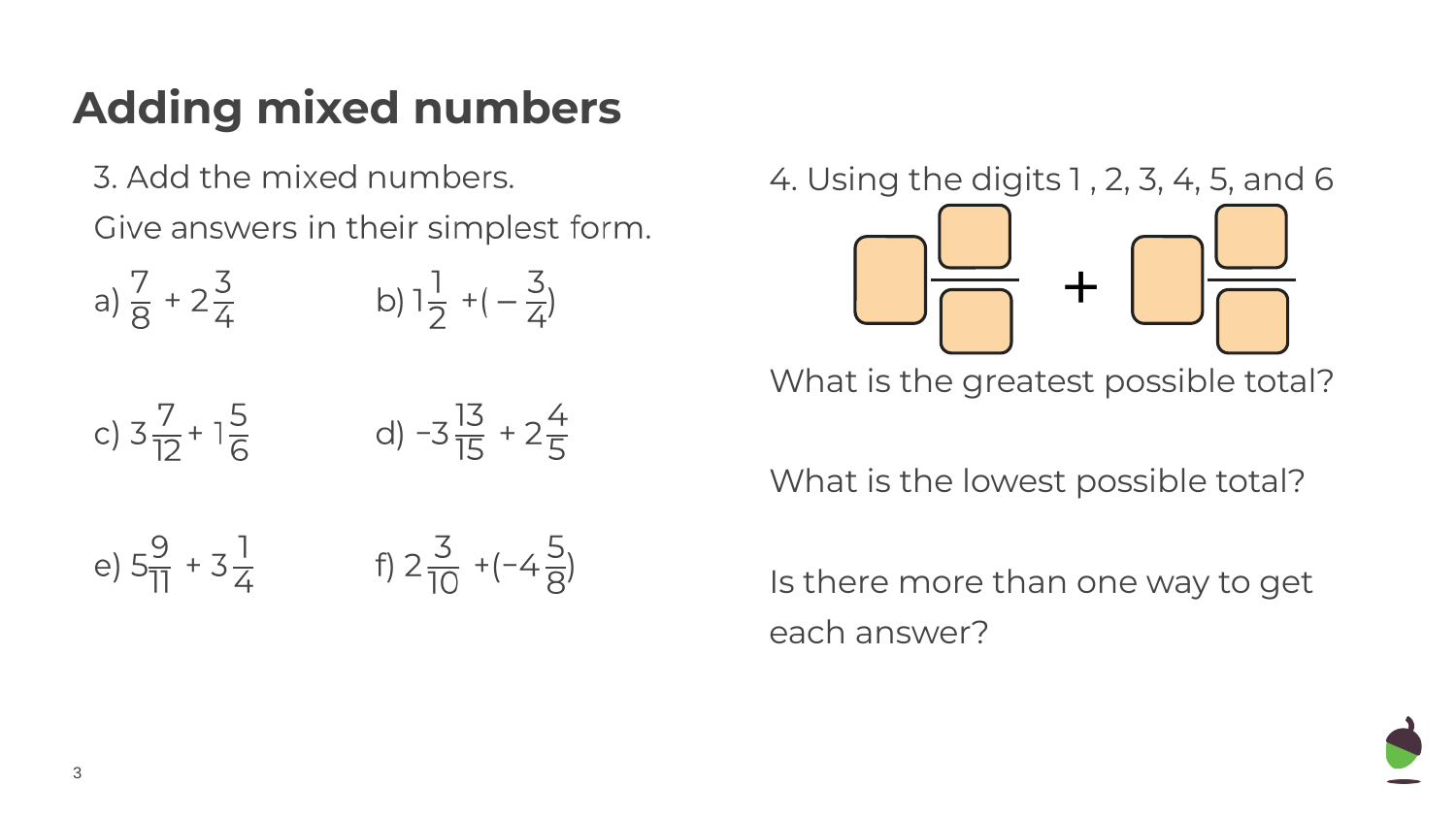

# Adding mixed numbers

4. Using the digits 1 , 2, 3, 4, 5, and 6

What is the greatest possible total?

What is the lowest possible total?

Is there more than one way to get each answer?

+

3